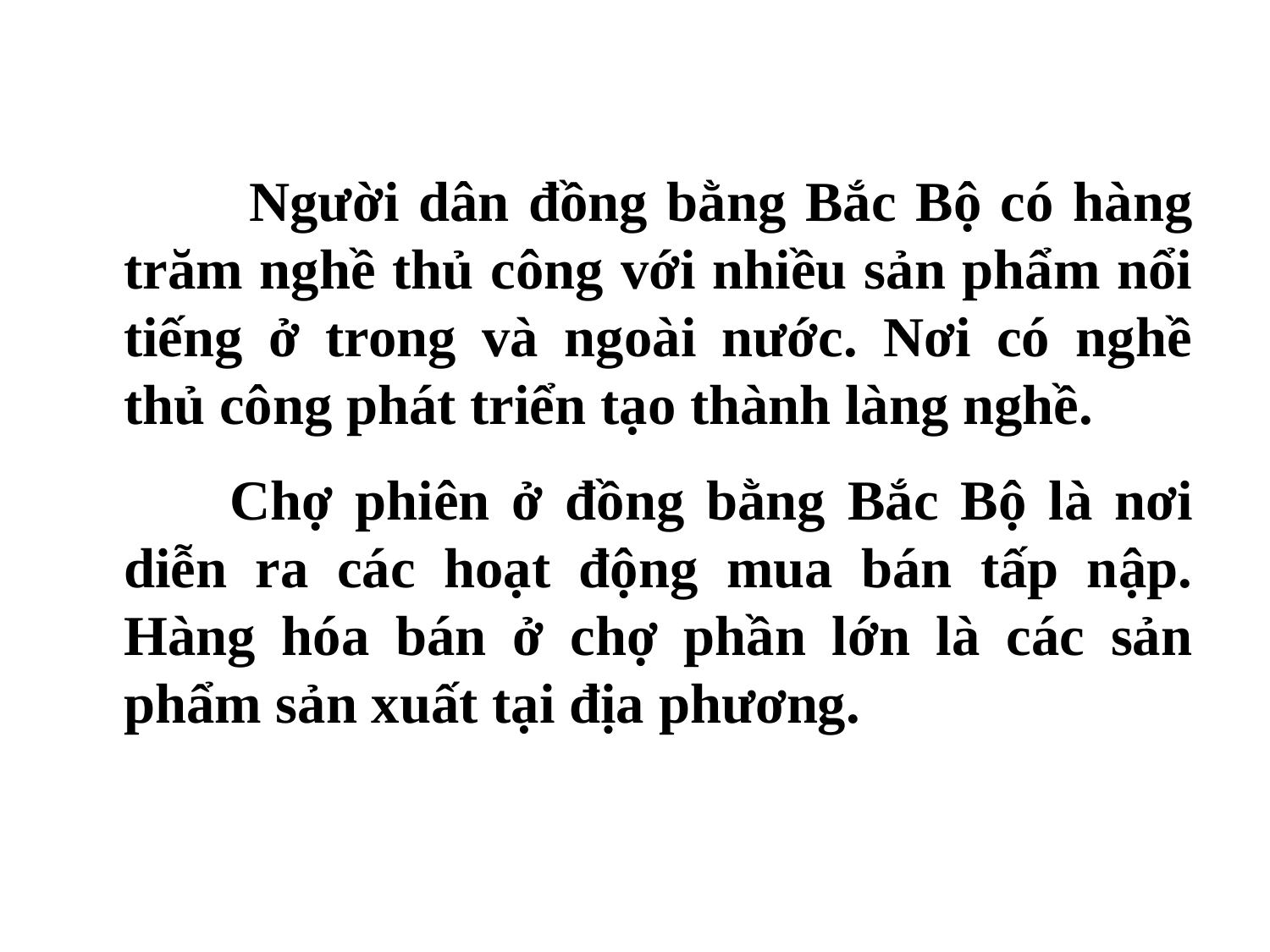

Người dân đồng bằng Bắc Bộ có hàng trăm nghề thủ công với nhiều sản phẩm nổi tiếng ở trong và ngoài nước. Nơi có nghề thủ công phát triển tạo thành làng nghề.
       Chợ phiên ở đồng bằng Bắc Bộ là nơi diễn ra các hoạt động mua bán tấp nập. Hàng hóa bán ở chợ phần lớn là các sản phẩm sản xuất tại địa phương.